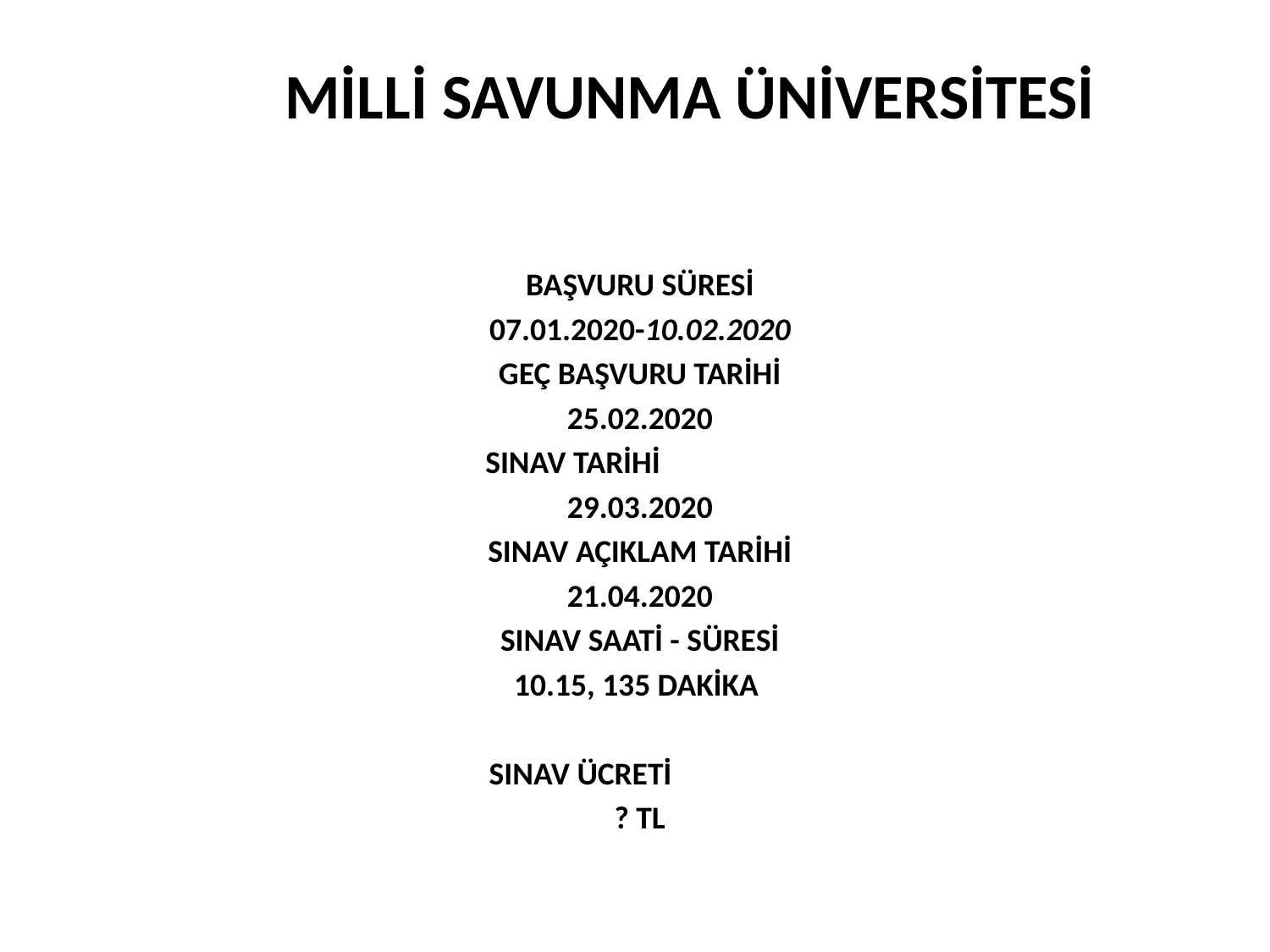

MİLLİ SAVUNMA ÜNİVERSİTESİ
BAŞVURU SÜRESİ
07.01.2020-10.02.2020
GEÇ BAŞVURU TARİHİ
25.02.2020
SINAV TARİHİ
29.03.2020
SINAV AÇIKLAM TARİHİ
21.04.2020
SINAV SAATİ - SÜRESİ
10.15, 135 DAKİKA

SINAV ÜCRETİ
? TL